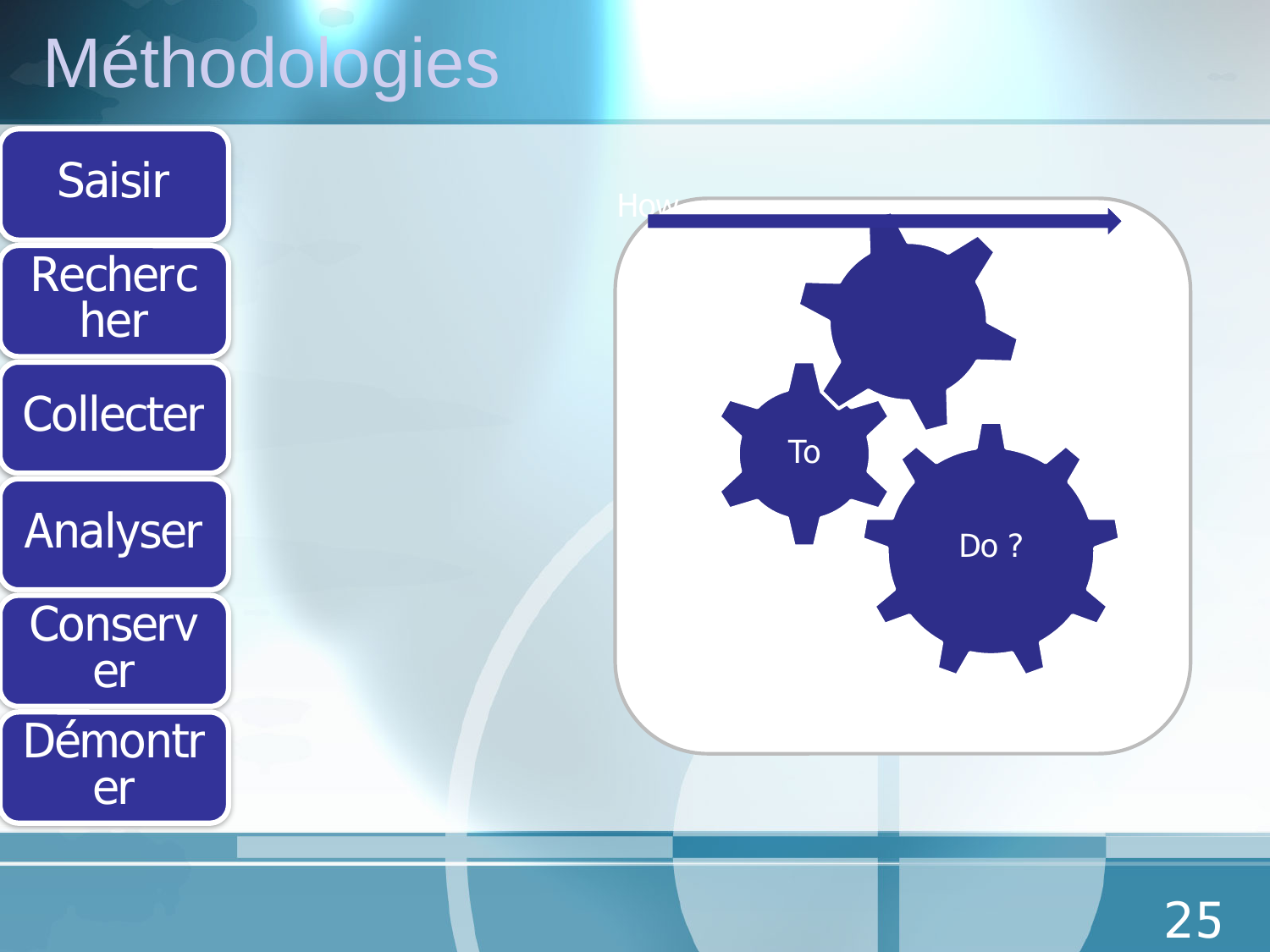

# Méthodologies
Saisir
Collecter
Analyser
Conserver
Démontrer
Rechercher

Do ?
To
How
25